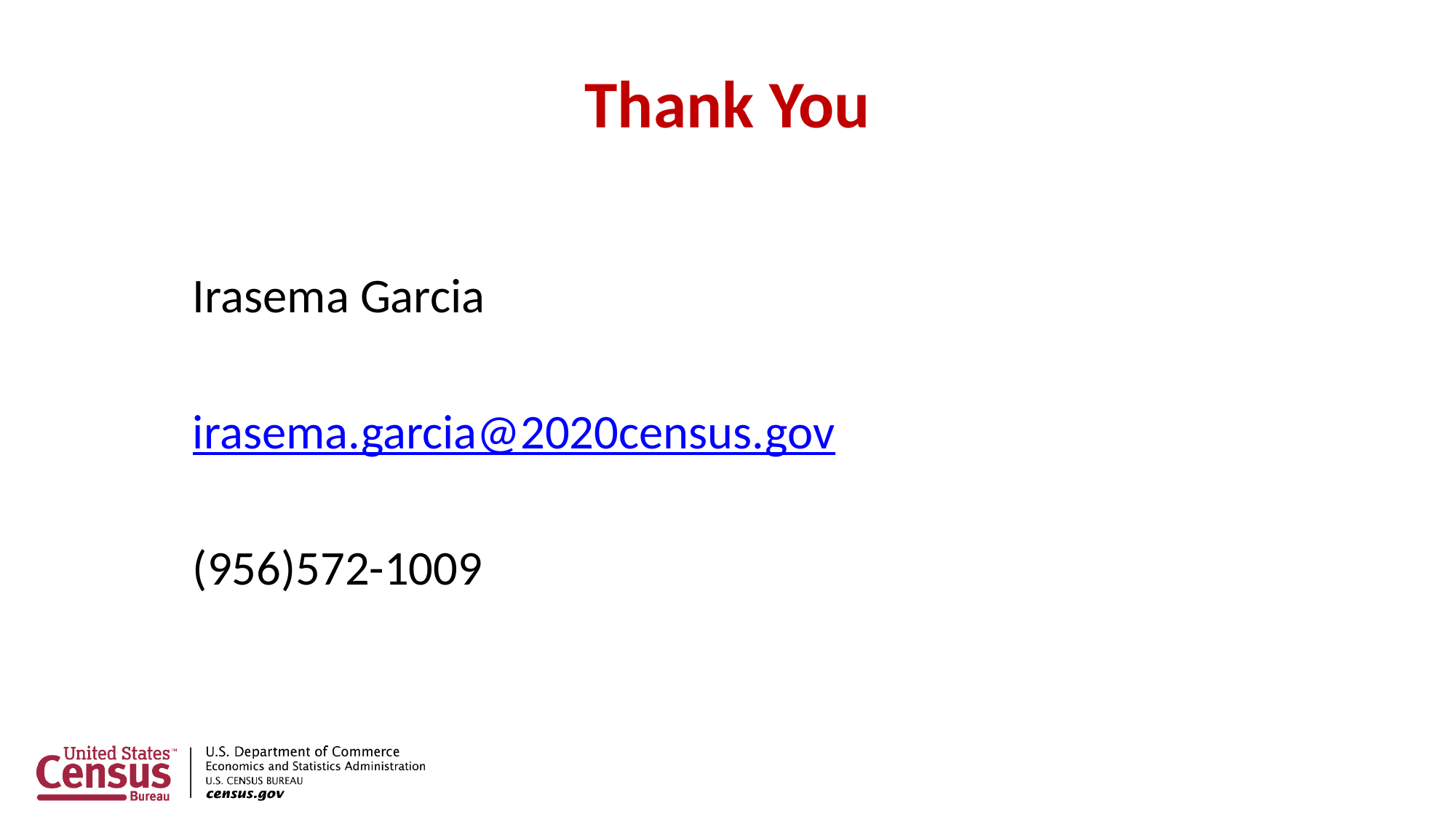

# Thank You

	Irasema Garcia

	irasema.garcia@2020census.gov

	(956)572-1009